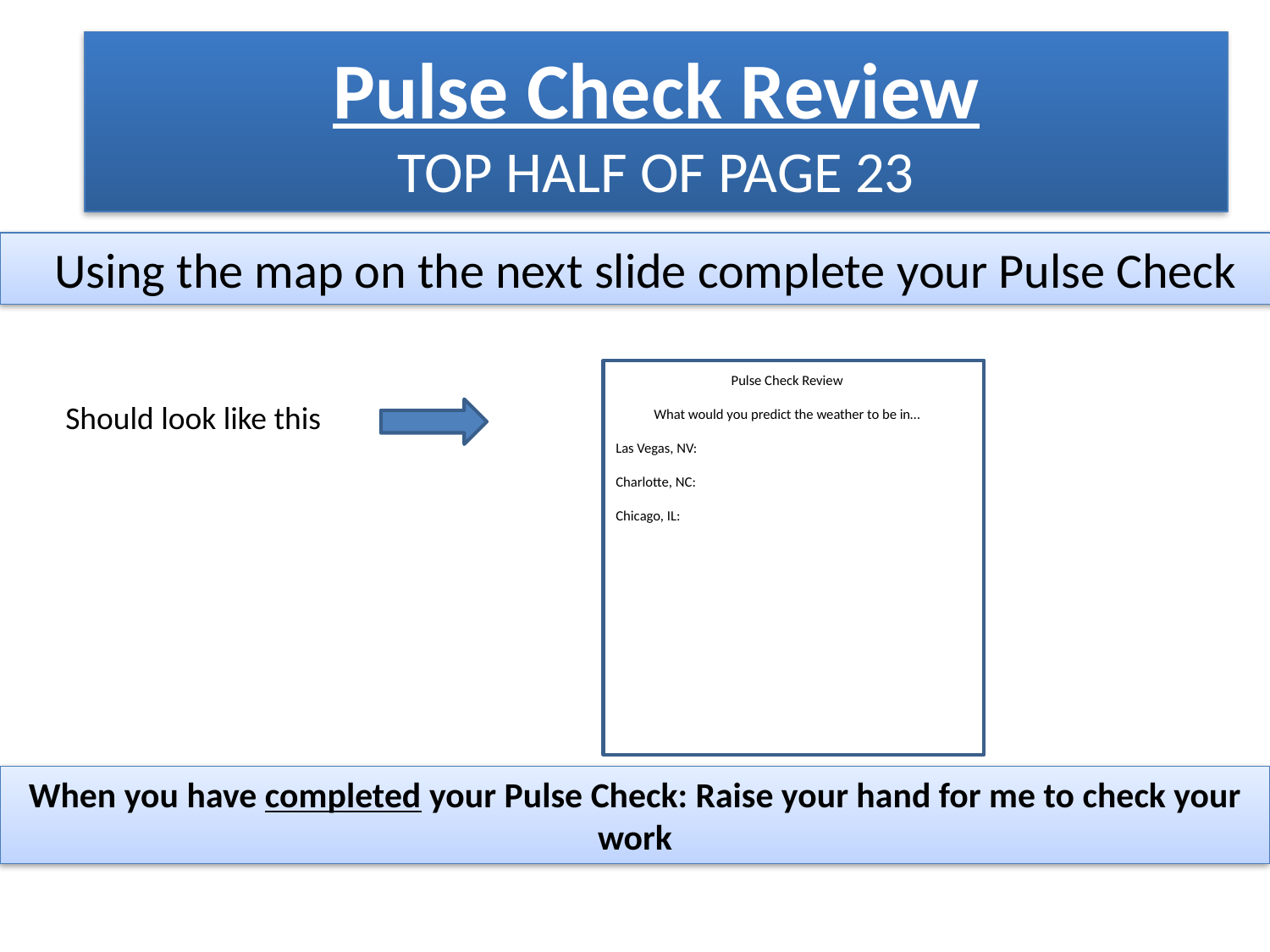

# Pulse Check Review TOP HALF OF PAGE 23
Using the map on the next slide complete your Pulse Check

Pulse Check Review

What would you predict the weather to be in…

Las Vegas, NV:

Charlotte, NC:

Chicago, IL:
Should look like this

When you have completed your Pulse Check: Raise your hand for me to check your work